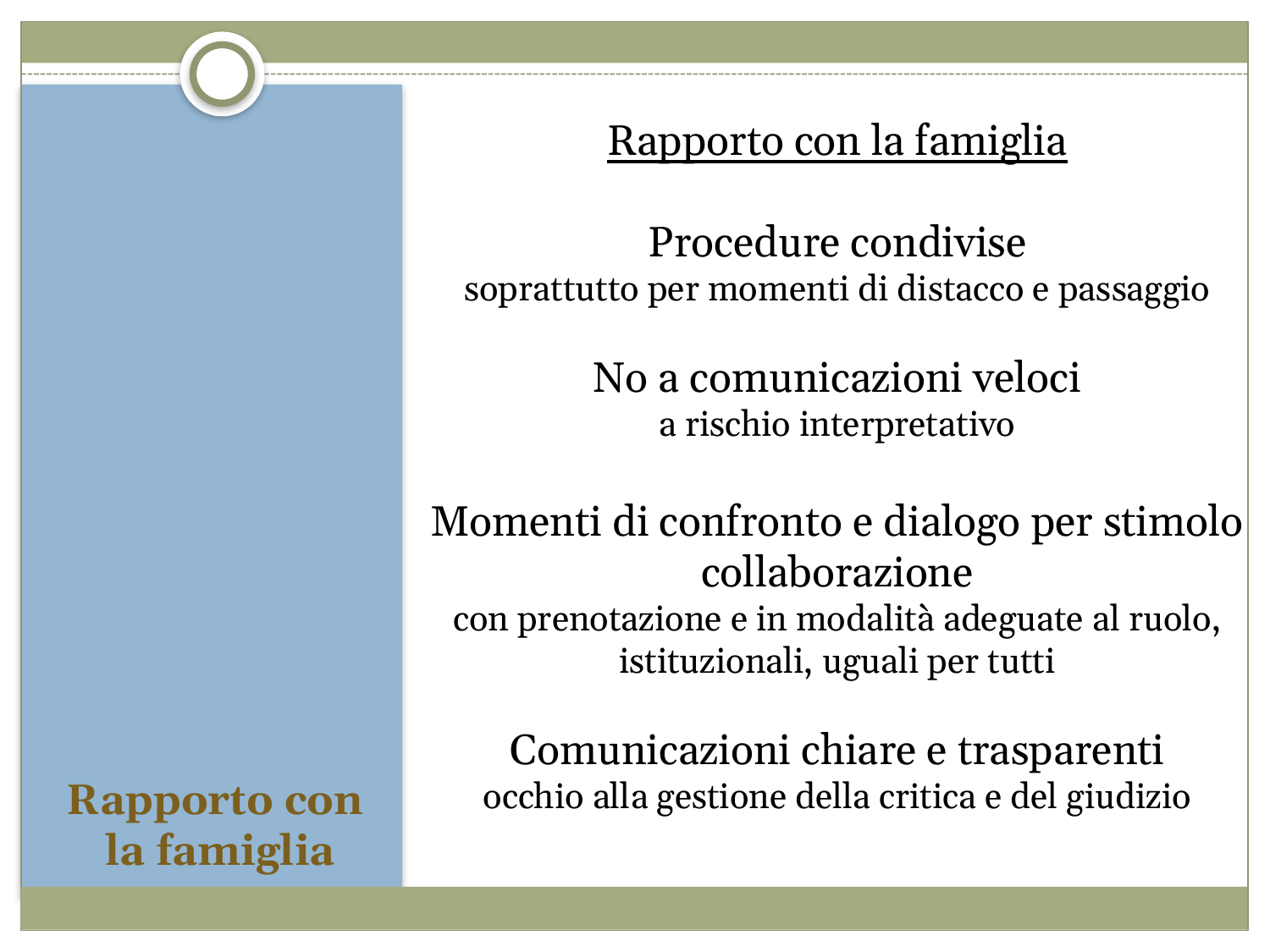

Rapporto con la famiglia

Procedure condivise
soprattutto per momenti di distacco e passaggio

No a comunicazioni veloci
a rischio interpretativo

Momenti di confronto e dialogo per stimolo collaborazione
con prenotazione e in modalità adeguate al ruolo, istituzionali, uguali per tutti

Comunicazioni chiare e trasparenti
occhio alla gestione della critica e del giudizio

# Rapporto con la famiglia